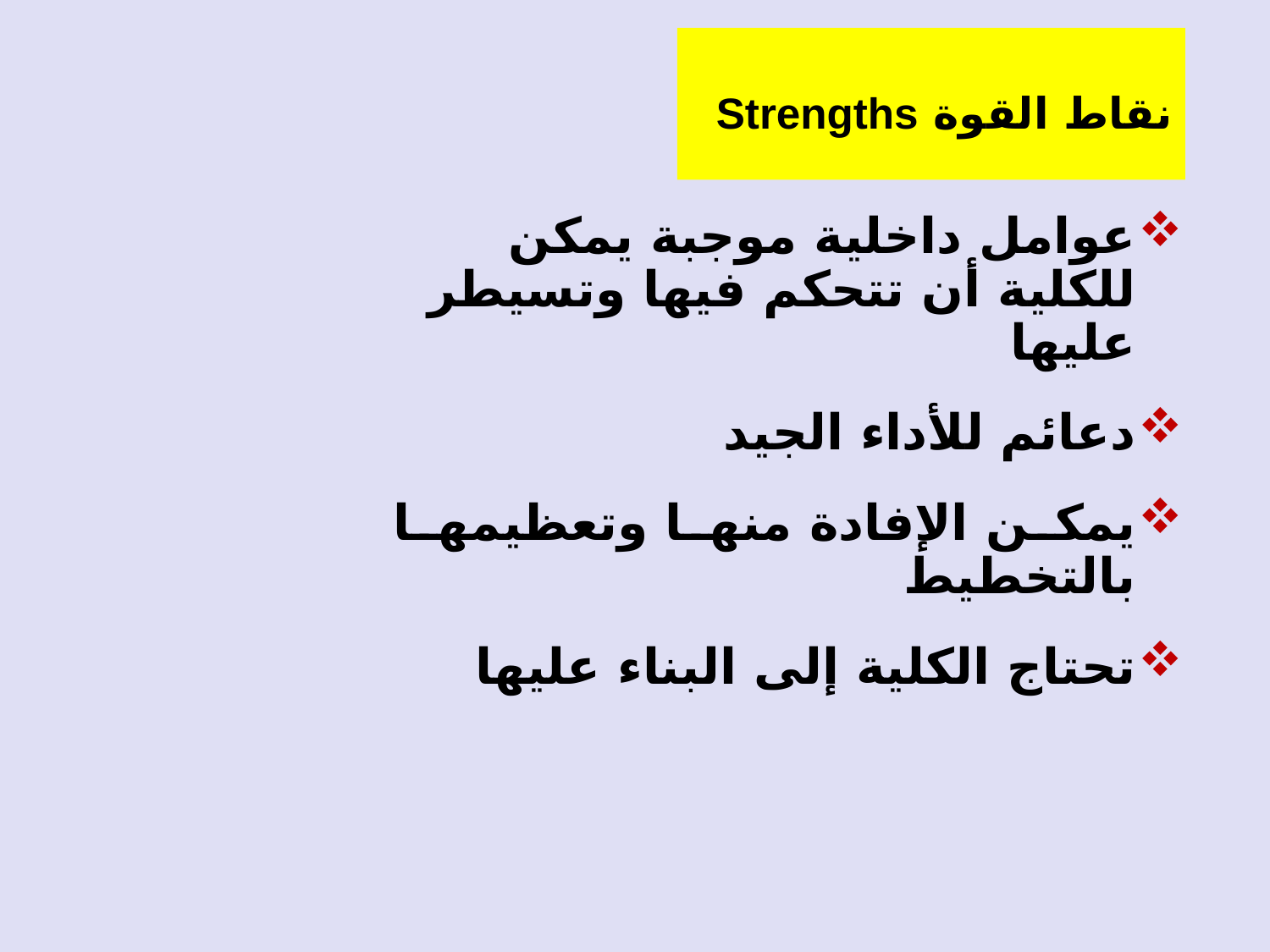

نقاط القوة Strengths

عوامل داخلية موجبة يمكن للكلية أن تتحكم فيها وتسيطر عليها

دعائم للأداء الجيد

يمكن الإفادة منها وتعظيمها بالتخطيط

تحتاج الكلية إلى البناء عليها